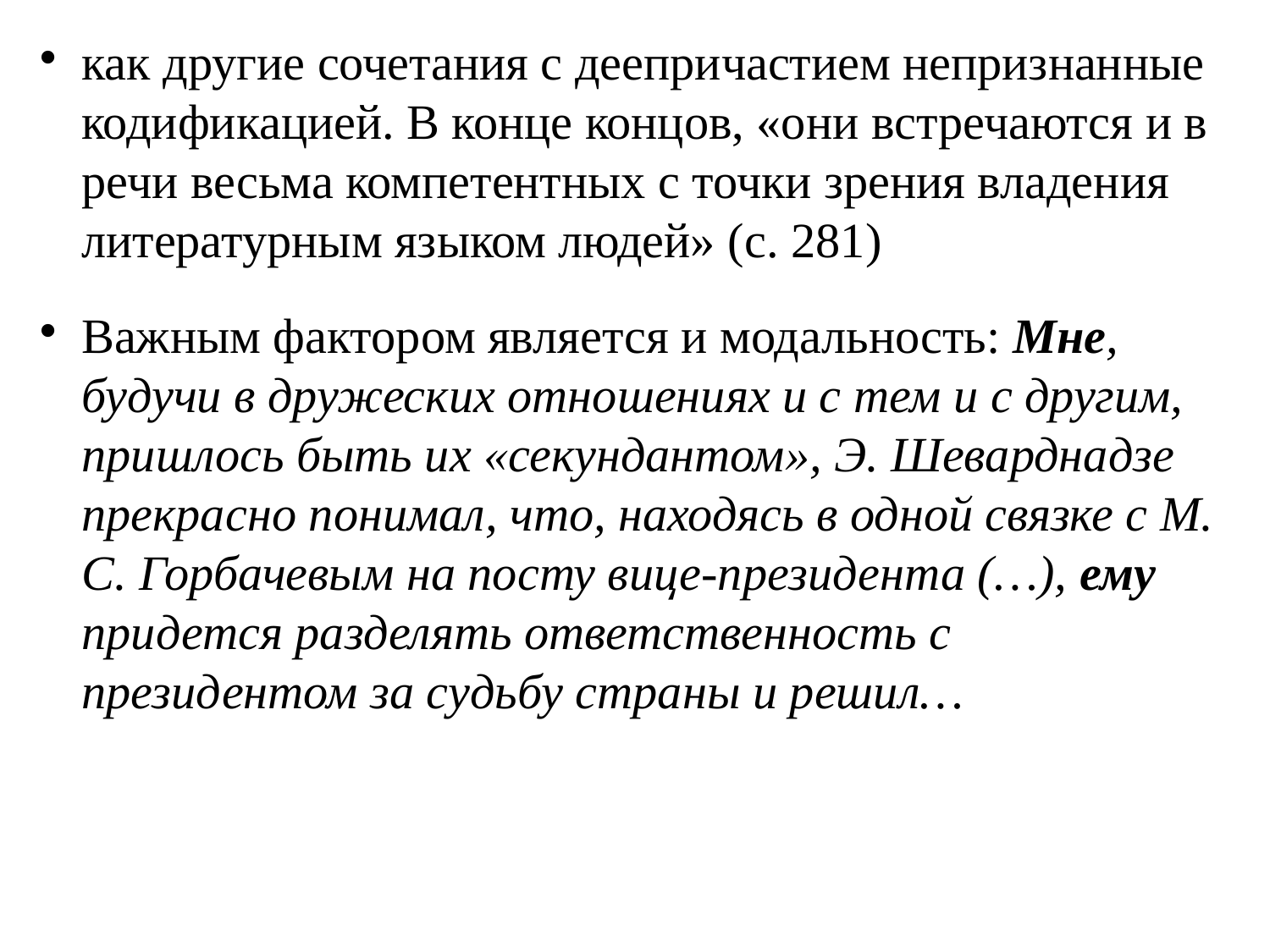

# как другие сочетания с деепричастием непризнанные кодификацией. В конце концов, «они встречаются и в речи весьма компетентных с точки зрения владения литературным языком людей» (с. 281)
Важным фактором является и модальность: Мне, будучи в дружеских отношениях и с тем и с другим, пришлось быть их «секундантом», Э. Шеварднадзе прекрасно понимал, что, находясь в одной связке с М. С. Горбачевым на посту вице-президента (…), ему придется разделять ответственность с президентом за судьбу страны и решил…